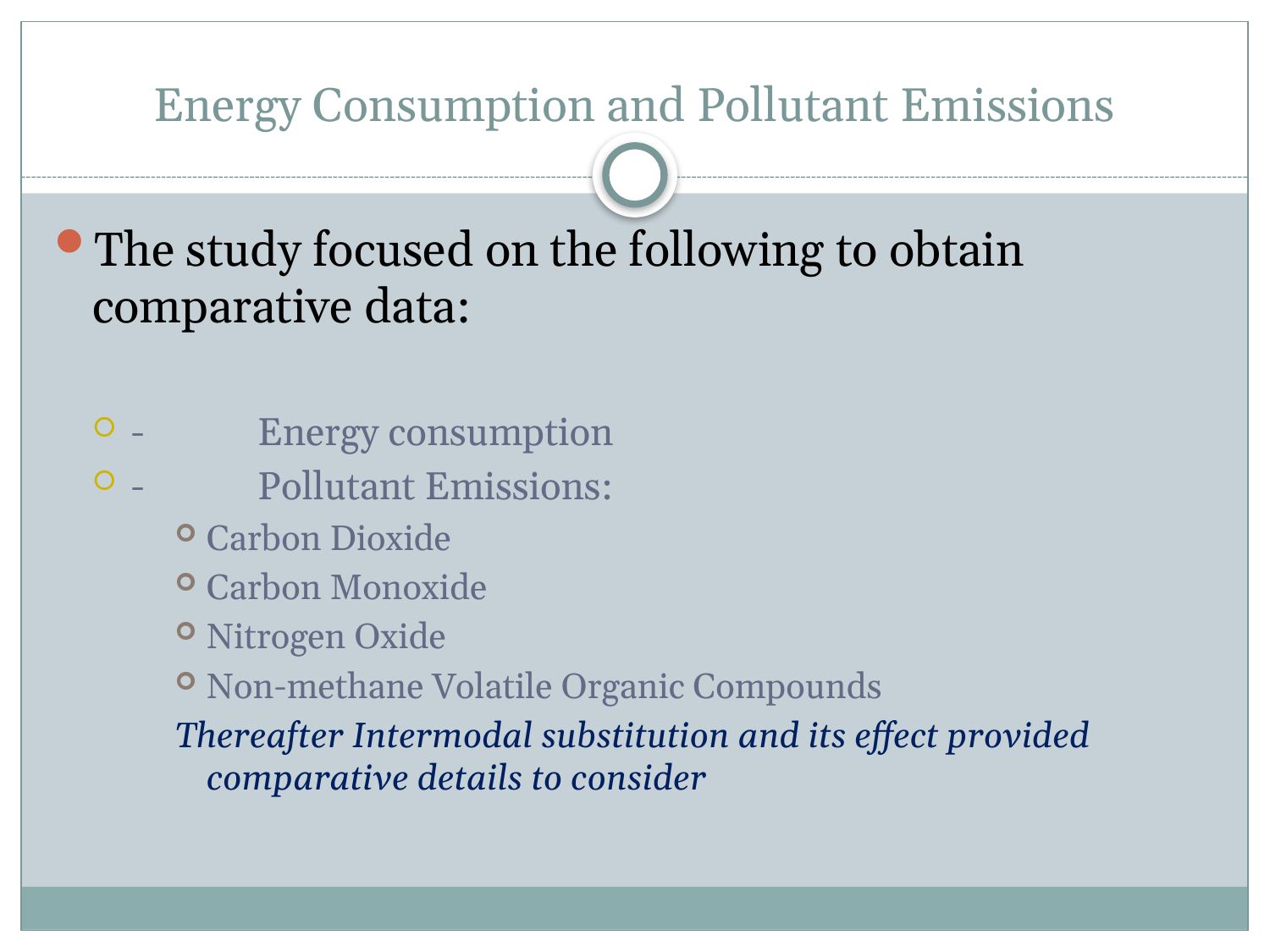

# Energy Consumption and Pollutant Emissions
The study focused on the following to obtain comparative data:

-	Energy consumption
-	Pollutant Emissions:
Carbon Dioxide
Carbon Monoxide
Nitrogen Oxide
Non-methane Volatile Organic Compounds
Thereafter Intermodal substitution and its effect provided comparative details to consider